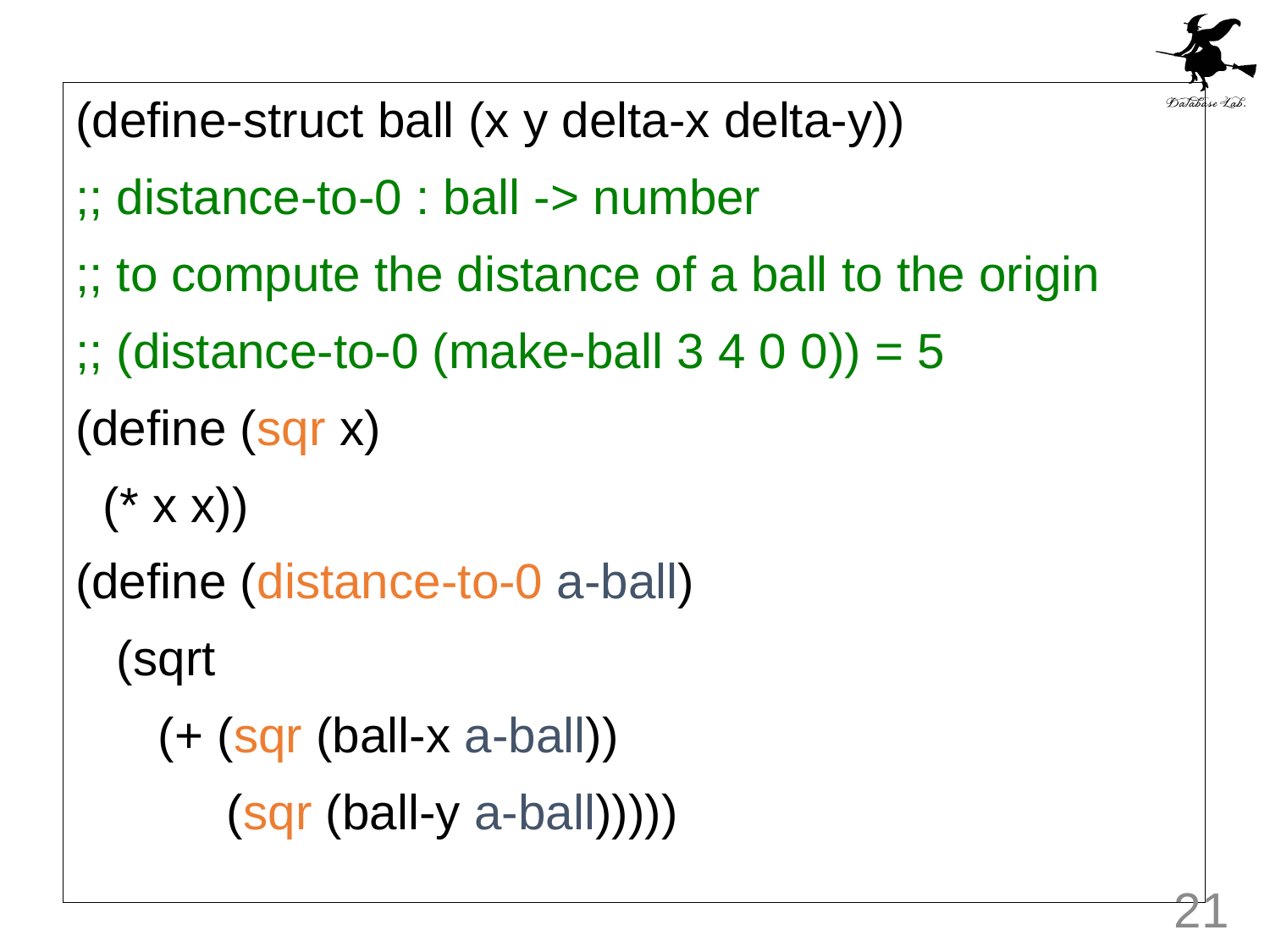

#
(define-struct ball (x y delta-x delta-y))
;; distance-to-0 : ball -> number
;; to compute the distance of a ball to the origin
;; (distance-to-0 (make-ball 3 4 0 0)) = 5
(define (sqr x)
  (* x x))
(define (distance-to-0 a-ball)
   (sqrt
      (+ (sqr (ball-x a-ball))
           (sqr (ball-y a-ball)))))
21